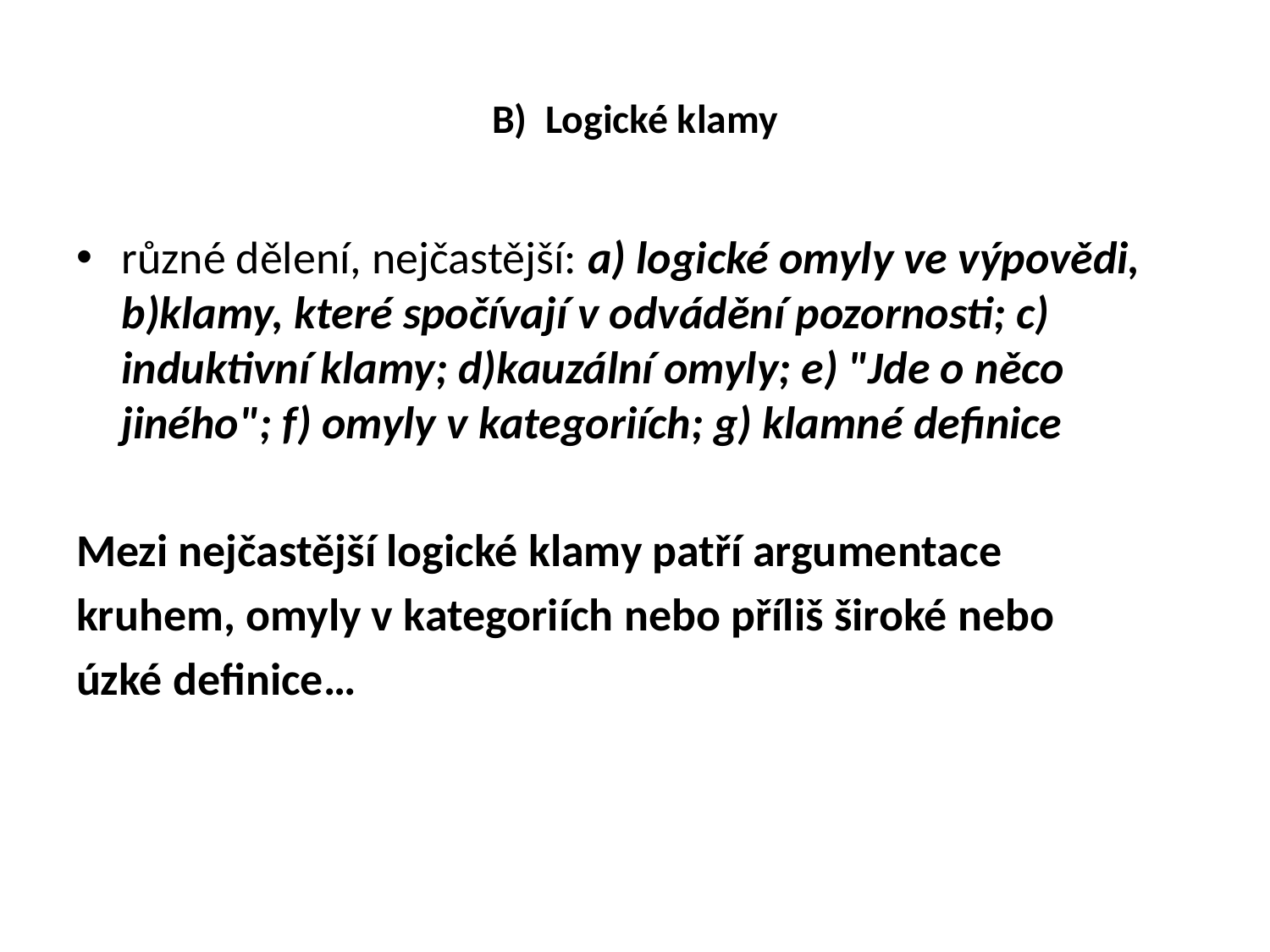

# B)  Logické klamy
různé dělení, nejčastější: a) logické omyly ve výpovědi, b)klamy, které spočívají v odvádění pozornosti; c) induktivní klamy; d)kauzální omyly; e) "Jde o něco jiného"; f) omyly v kategoriích; g) klamné definice

Mezi nejčastější logické klamy patří argumentace
kruhem, omyly v kategoriích nebo příliš široké nebo
úzké definice…